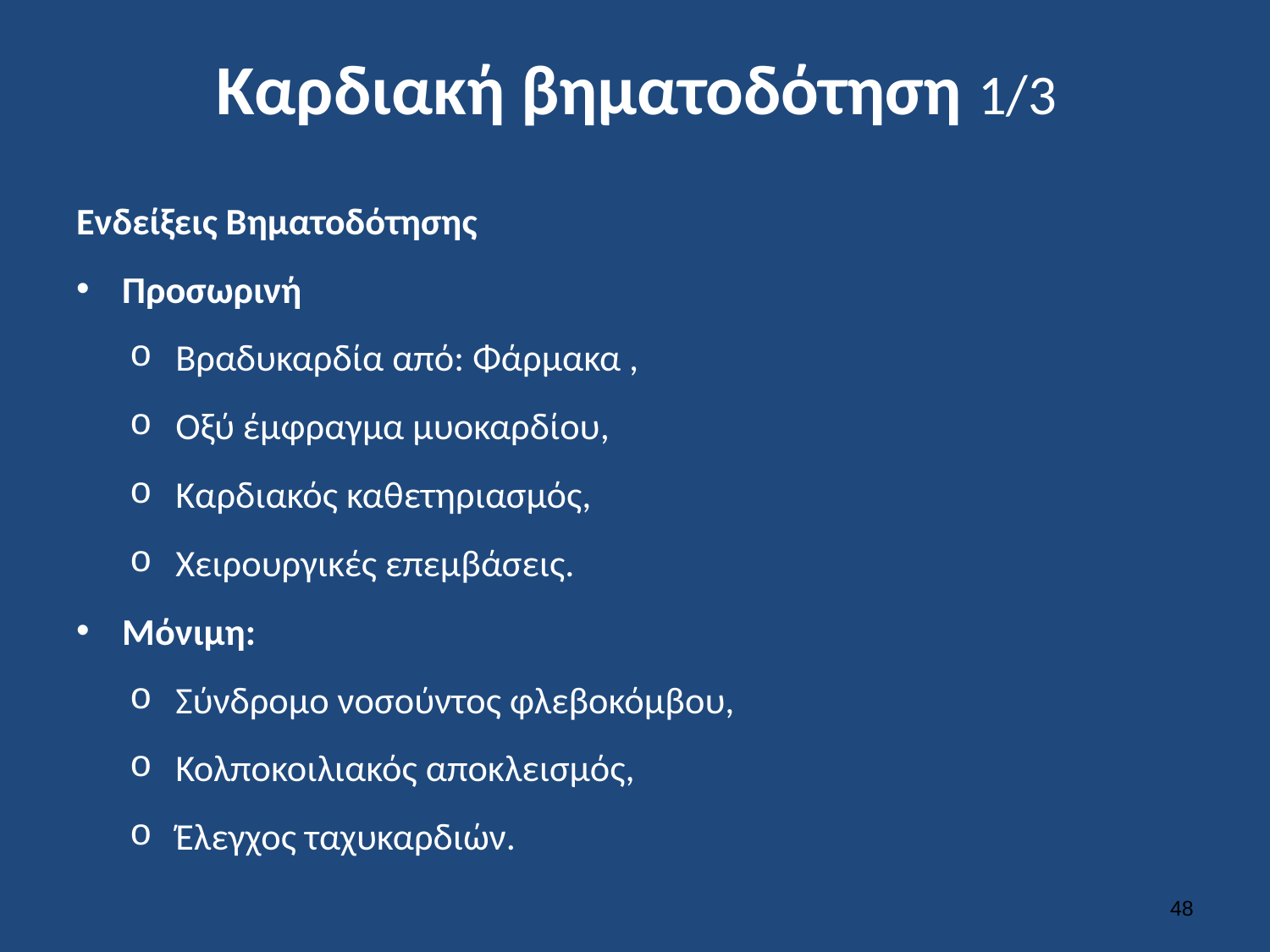

# Καρδιακή βηματοδότηση 1/3
Ενδείξεις Βηματοδότησης
Προσωρινή
Βραδυκαρδία από: Φάρμακα ,
Οξύ έμφραγμα μυοκαρδίου,
Καρδιακός καθετηριασμός,
Χειρουργικές επεμβάσεις.
Μόνιμη:
Σύνδρομο νοσούντος φλεβοκόμβου,
Κολποκοιλιακός αποκλεισμός,
Έλεγχος ταχυκαρδιών.

48